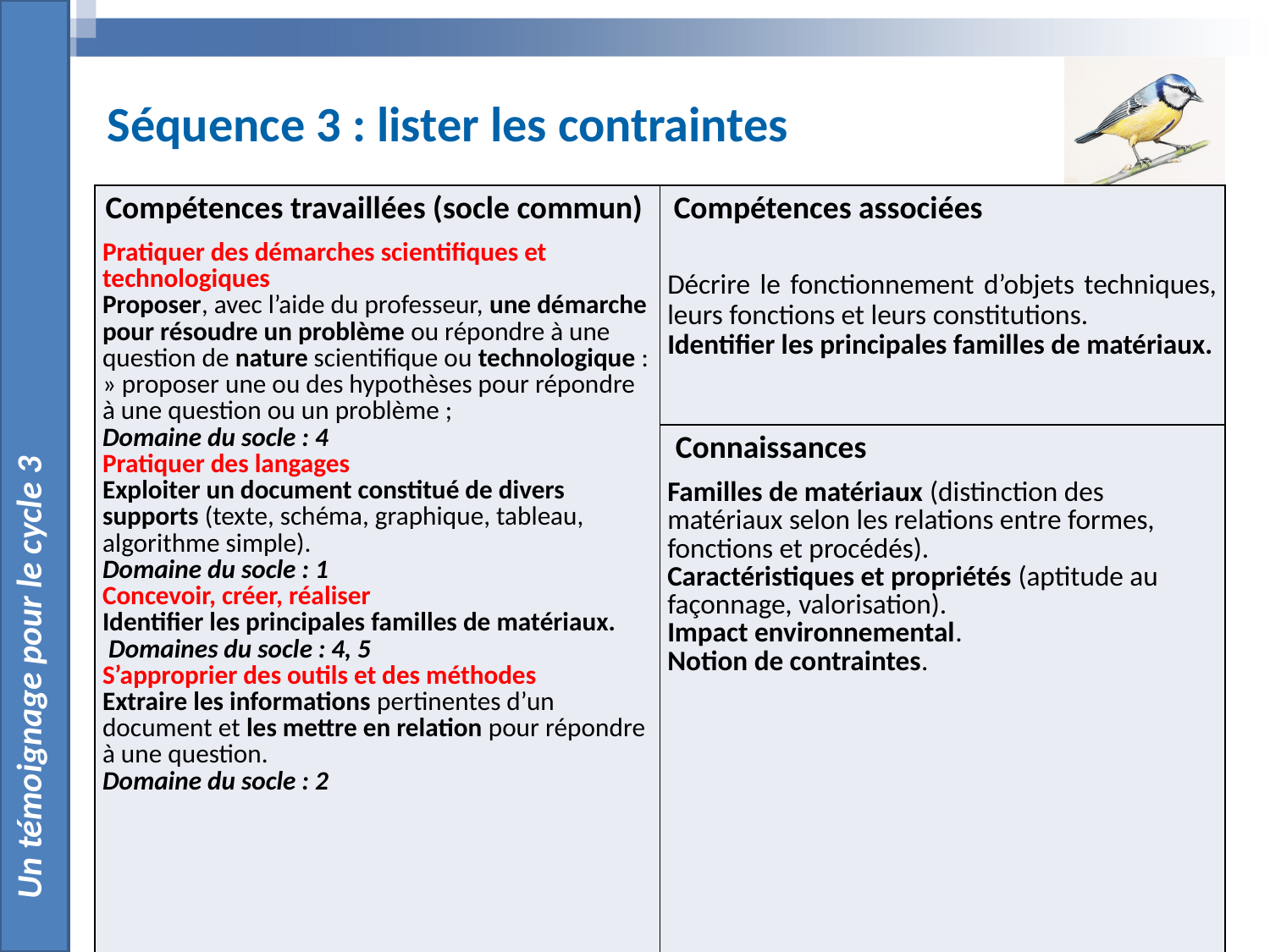

Un témoignage pour le cycle 3
Séquence 3 : lister les contraintes
| Compétences travaillées (socle commun) Pratiquer des démarches scientifiques et technologiques Proposer, avec l’aide du professeur, une démarche pour résoudre un problème ou répondre à une question de nature scientifique ou technologique : » proposer une ou des hypothèses pour répondre à une question ou un problème ; Domaine du socle : 4 Pratiquer des langages Exploiter un document constitué de divers supports (texte, schéma, graphique, tableau, algorithme simple). Domaine du socle : 1 Concevoir, créer, réaliser Identifier les principales familles de matériaux.  Domaines du socle : 4, 5 S’approprier des outils et des méthodes Extraire les informations pertinentes d’un document et les mettre en relation pour répondre à une question. Domaine du socle : 2 | Compétences associées   Décrire le fonctionnement d’objets techniques, leurs fonctions et leurs constitutions. Identifier les principales familles de matériaux. |
| --- | --- |
|  | Connaissances Familles de matériaux (distinction des matériaux selon les relations entre formes, fonctions et procédés). Caractéristiques et propriétés (aptitude au façonnage, valorisation). Impact environnemental. Notion de contraintes. |